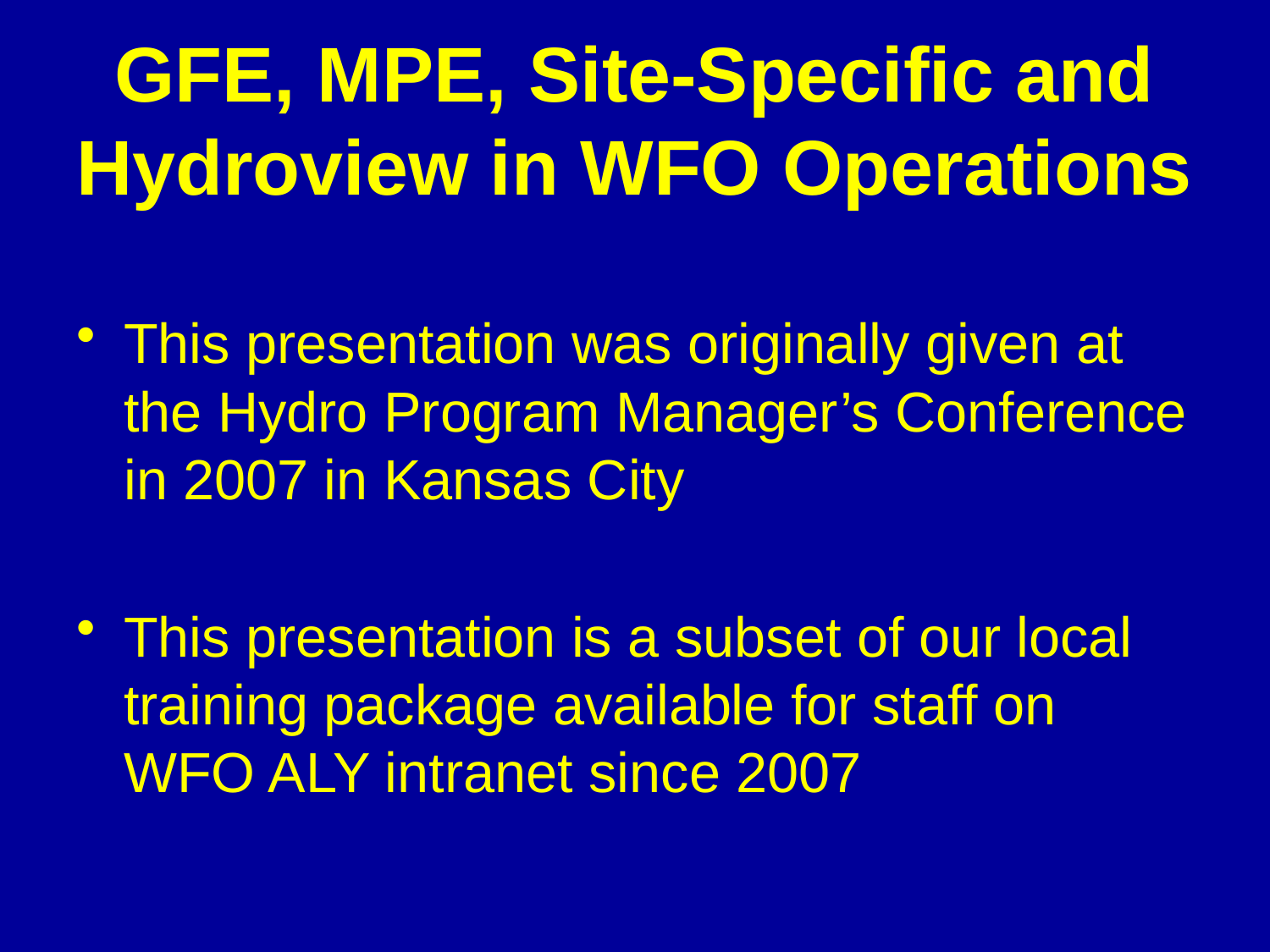

# GFE, MPE, Site-Specific and Hydroview in WFO Operations

This presentation was originally given at the Hydro Program Manager’s Conference in 2007 in Kansas City

This presentation is a subset of our local training package available for staff on WFO ALY intranet since 2007